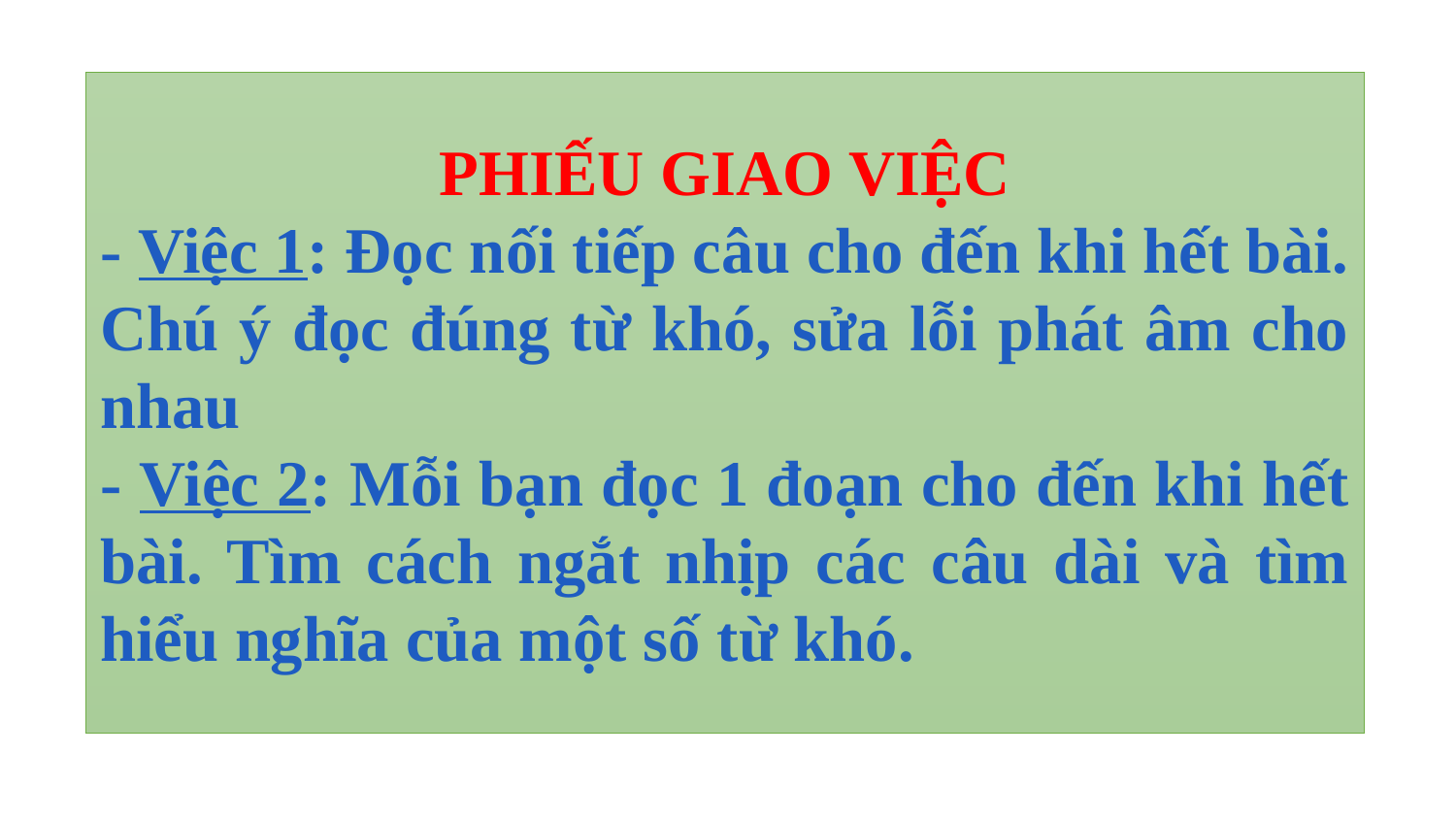

PHIẾU GIAO VIỆC
- Việc 1: Đọc nối tiếp câu cho đến khi hết bài. Chú ý đọc đúng từ khó, sửa lỗi phát âm cho nhau
- Việc 2: Mỗi bạn đọc 1 đoạn cho đến khi hết bài. Tìm cách ngắt nhịp các câu dài và tìm hiểu nghĩa của một số từ khó.